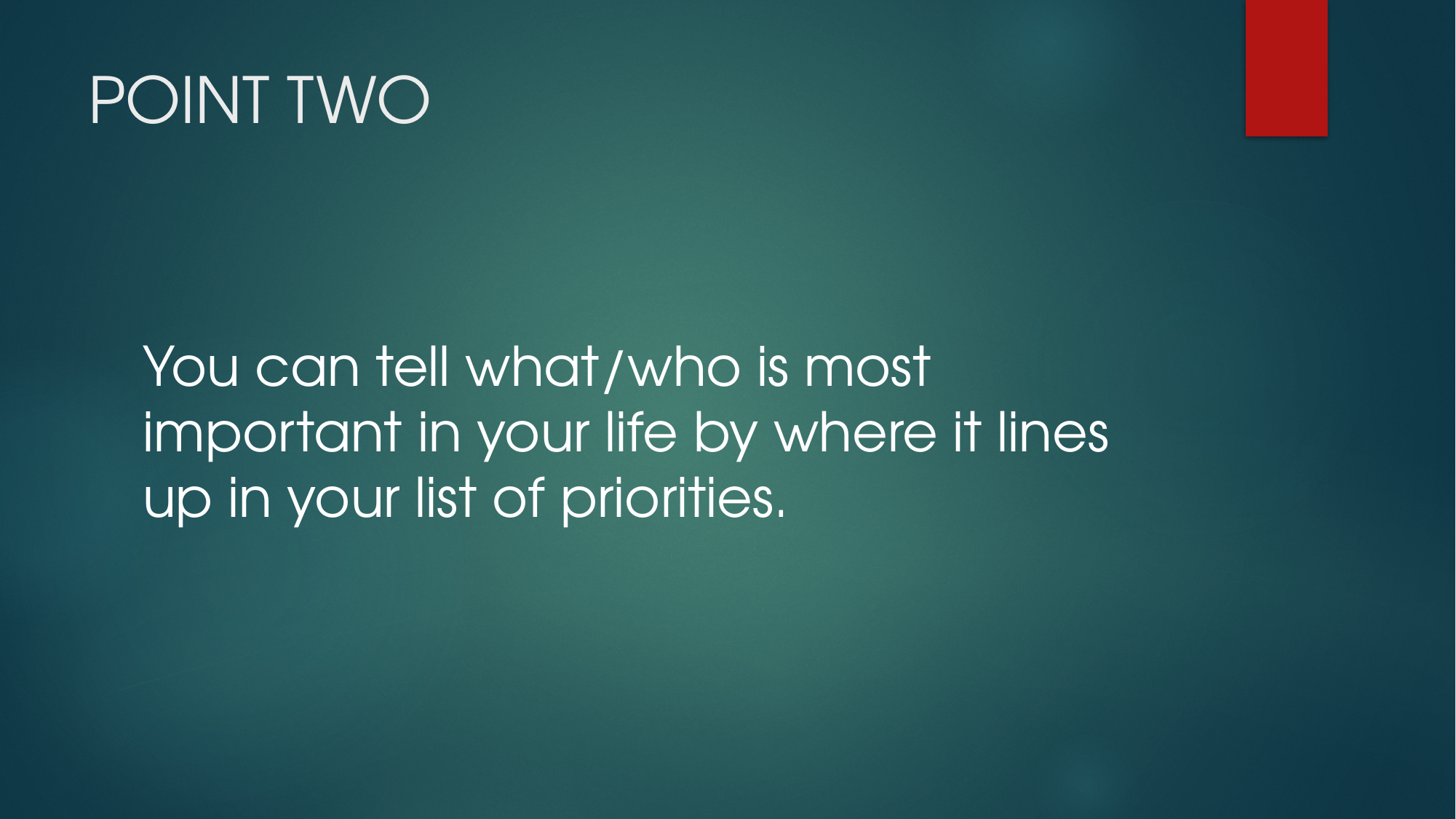

# POINT TWO

You can tell what/who is most important in your life by where it lines up in your list of priorities.